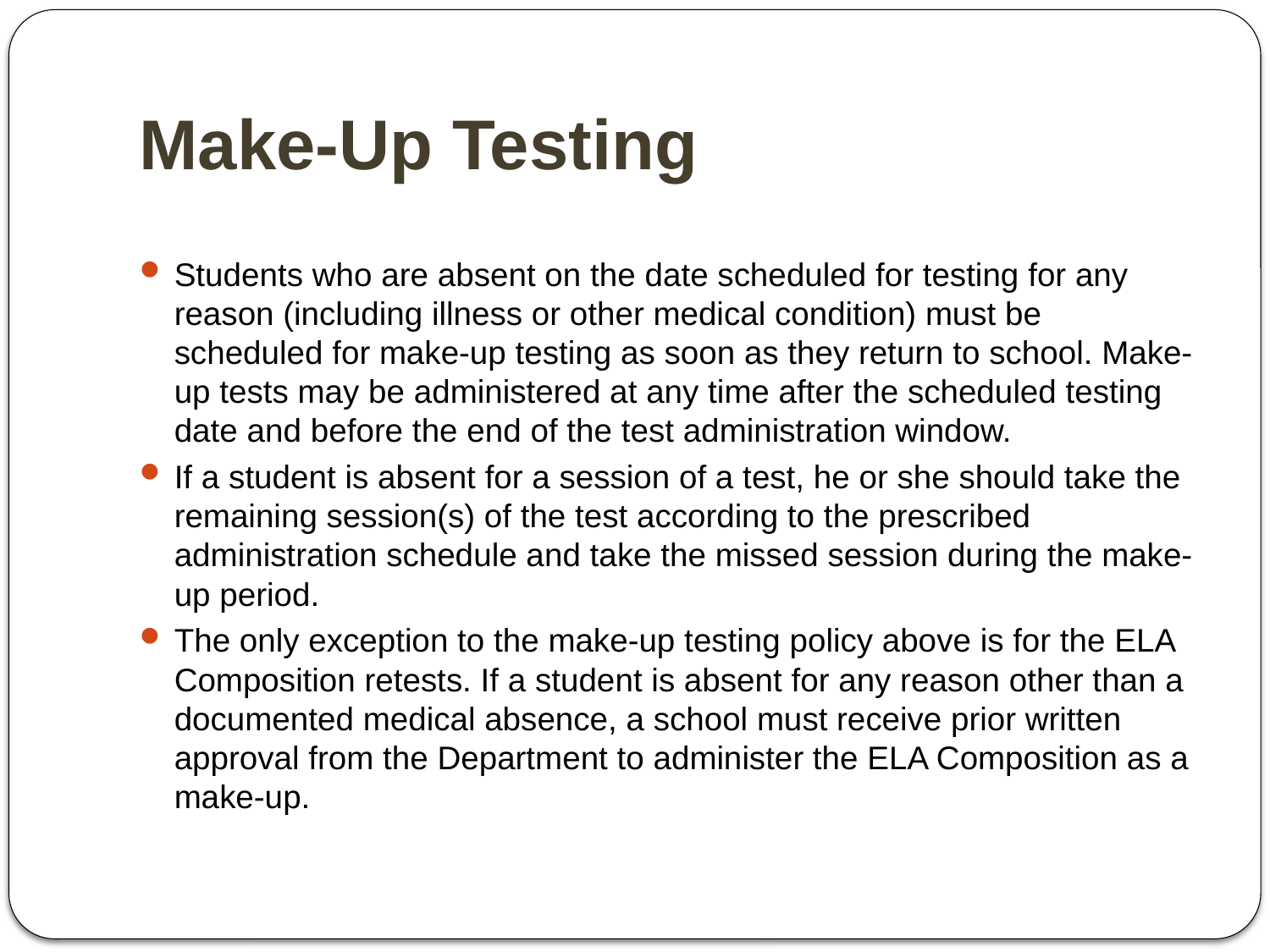

# Make-Up Testing

Students who are absent on the date scheduled for testing for any reason (including illness or other medical condition) must be scheduled for make-up testing as soon as they return to school. Make-up tests may be administered at any time after the scheduled testing date and before the end of the test administration window.
If a student is absent for a session of a test, he or she should take the remaining session(s) of the test according to the prescribed administration schedule and take the missed session during the make-up period.
The only exception to the make-up testing policy above is for the ELA Composition retests. If a student is absent for any reason other than a documented medical absence, a school must receive prior written approval from the Department to administer the ELA Composition as a make-up.